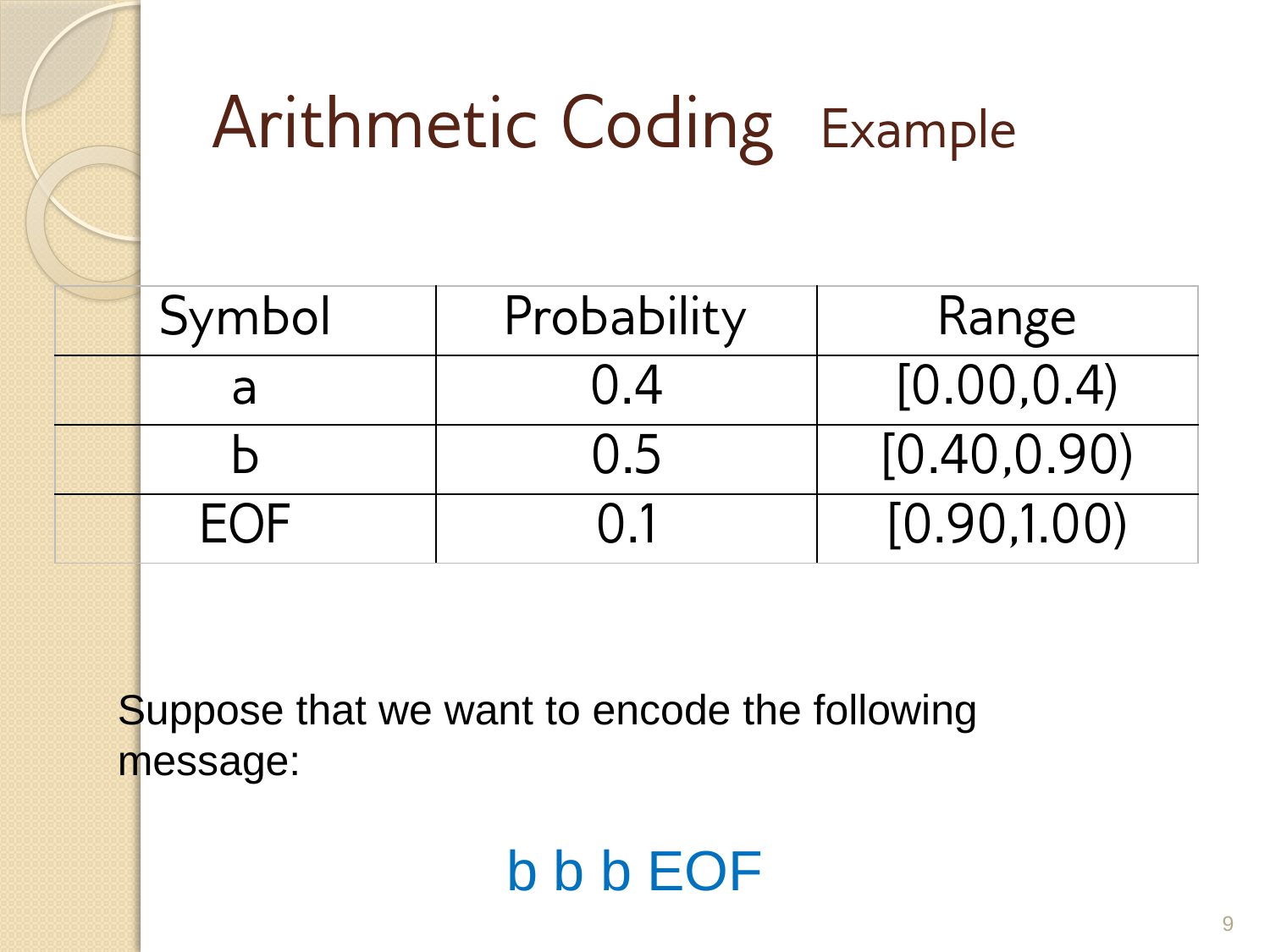

# Arithmetic Coding  Example
| Symbol | Probability | Range |
| --- | --- | --- |
| a | 0.4 | [0.00,0.4) |
| b | 0.5 | [0.40,0.90) |
| EOF | 0.1 | [0.90,1.00) |
Suppose that we want to encode the following message:

b b b EOF
9